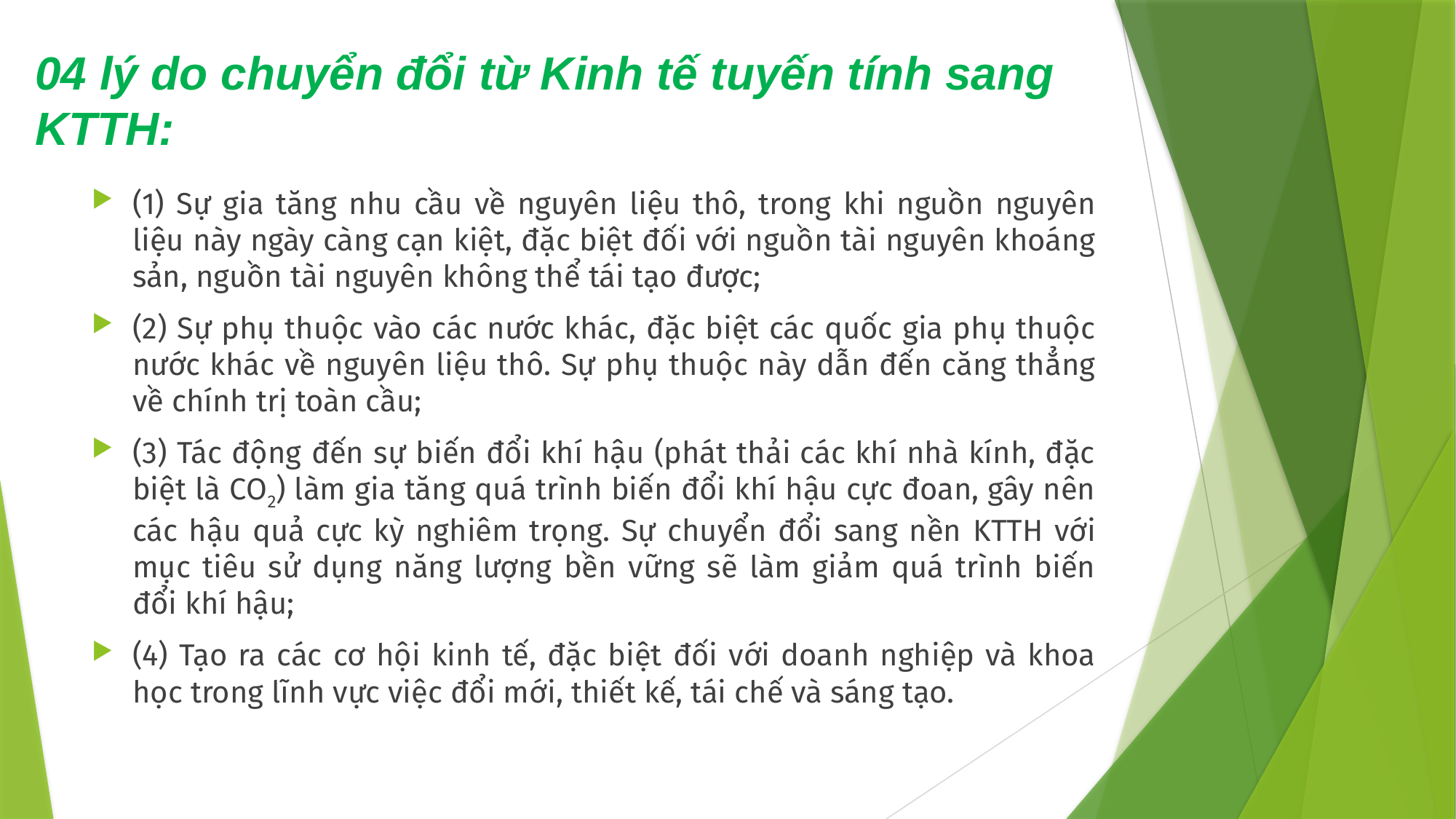

# 04 lý do chuyển đổi từ Kinh tế tuyến tính sang KTTH:
(1) Sự gia tăng nhu cầu về nguyên liệu thô, trong khi nguồn nguyên liệu này ngày càng cạn kiệt, đặc biệt đối với nguồn tài nguyên khoáng sản, nguồn tài nguyên không thể tái tạo được;
(2) Sự phụ thuộc vào các nước khác, đặc biệt các quốc gia phụ thuộc nước khác về nguyên liệu thô. Sự phụ thuộc này dẫn đến căng thẳng về chính trị toàn cầu;
(3) Tác động đến sự biến đổi khí hậu (phát thải các khí nhà kính, đặc biệt là CO2) làm gia tăng quá trình biến đổi khí hậu cực đoan, gây nên các hậu quả cực kỳ nghiêm trọng. Sự chuyển đổi sang nền KTTH với mục tiêu sử dụng năng lượng bền vững sẽ làm giảm quá trình biến đổi khí hậu;
(4) Tạo ra các cơ hội kinh tế, đặc biệt đối với doanh nghiệp và khoa học trong lĩnh vực việc đổi mới, thiết kế, tái chế và sáng tạo.